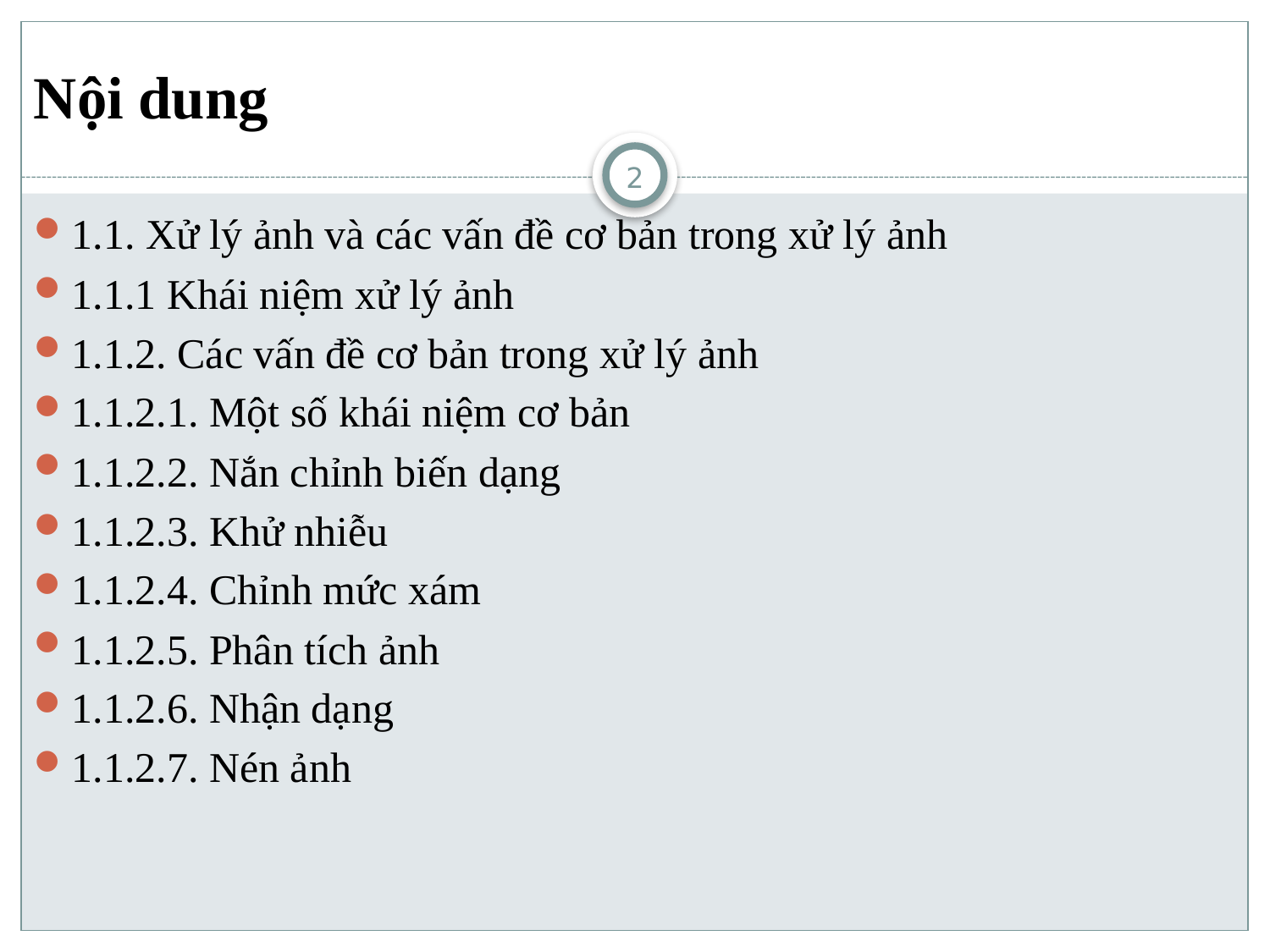

# Nội dung
2
1.1. Xử lý ảnh và các vấn đề cơ bản trong xử lý ảnh
1.1.1 Khái niệm xử lý ảnh
1.1.2. Các vấn đề cơ bản trong xử lý ảnh
1.1.2.1. Một số khái niệm cơ bản
1.1.2.2. Nắn chỉnh biến dạng
1.1.2.3. Khử nhiễu
1.1.2.4. Chỉnh mức xám
1.1.2.5. Phân tích ảnh
1.1.2.6. Nhận dạng
1.1.2.7. Nén ảnh